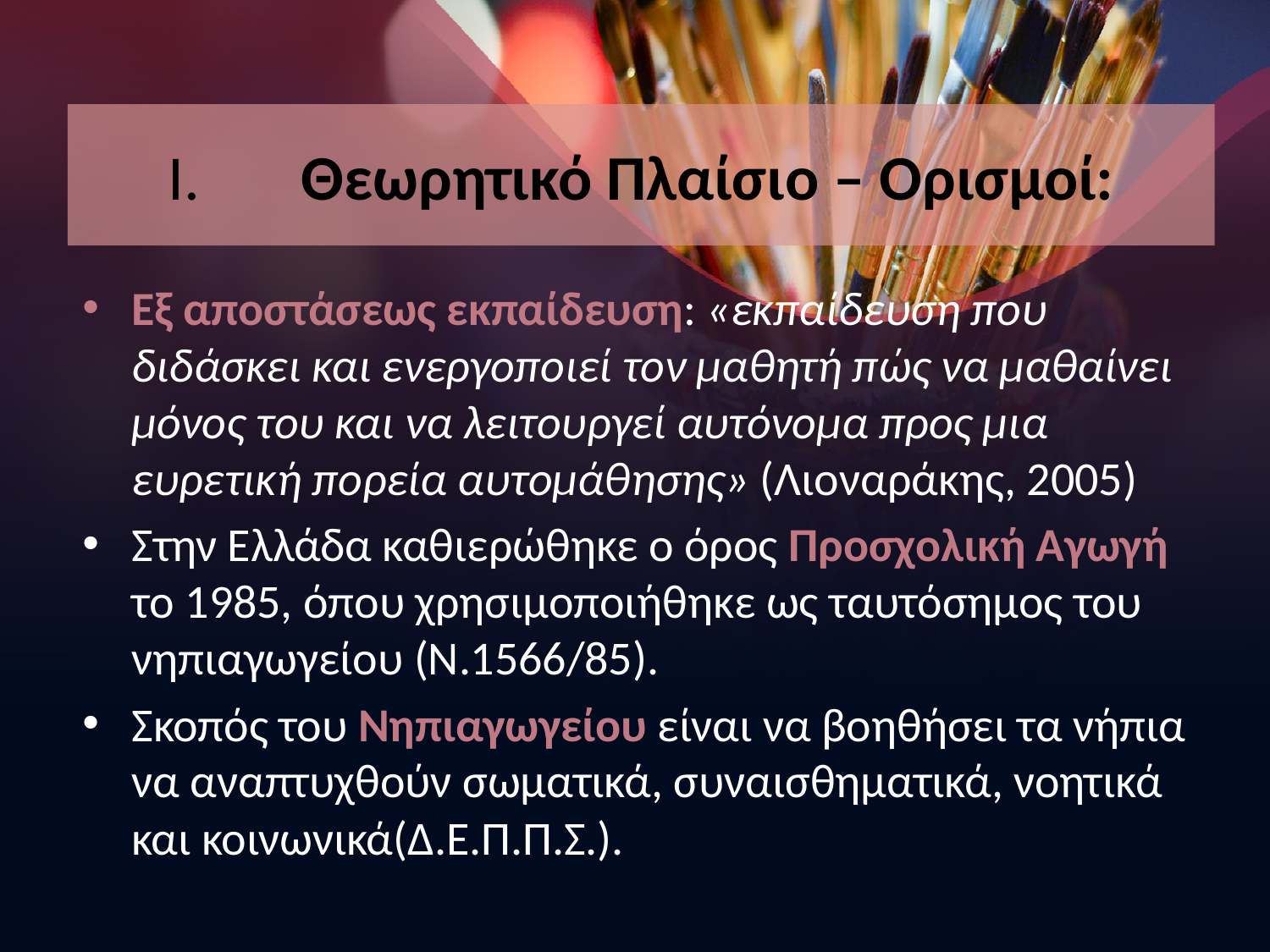

# Θεωρητικό Πλαίσιο – Ορισμοί:
Εξ αποστάσεως εκπαίδευση: «εκπαίδευση που διδάσκει και ενεργοποιεί τον μαθητή πώς να μαθαίνει μόνος του και να λειτουργεί αυτόνομα προς μια ευρετική πορεία αυτομάθησης» (Λιοναράκης, 2005)
Στην Ελλάδα καθιερώθηκε ο όρος Προσχολική Αγωγή το 1985, όπου χρησιμοποιήθηκε ως ταυτόσημος του νηπιαγωγείου (Ν.1566/85).
Σκοπός του Νηπιαγωγείου είναι να βοηθήσει τα νήπια να αναπτυχθούν σωματικά, συναισθηματικά, νοητικά και κοινωνικά(Δ.Ε.Π.Π.Σ.).